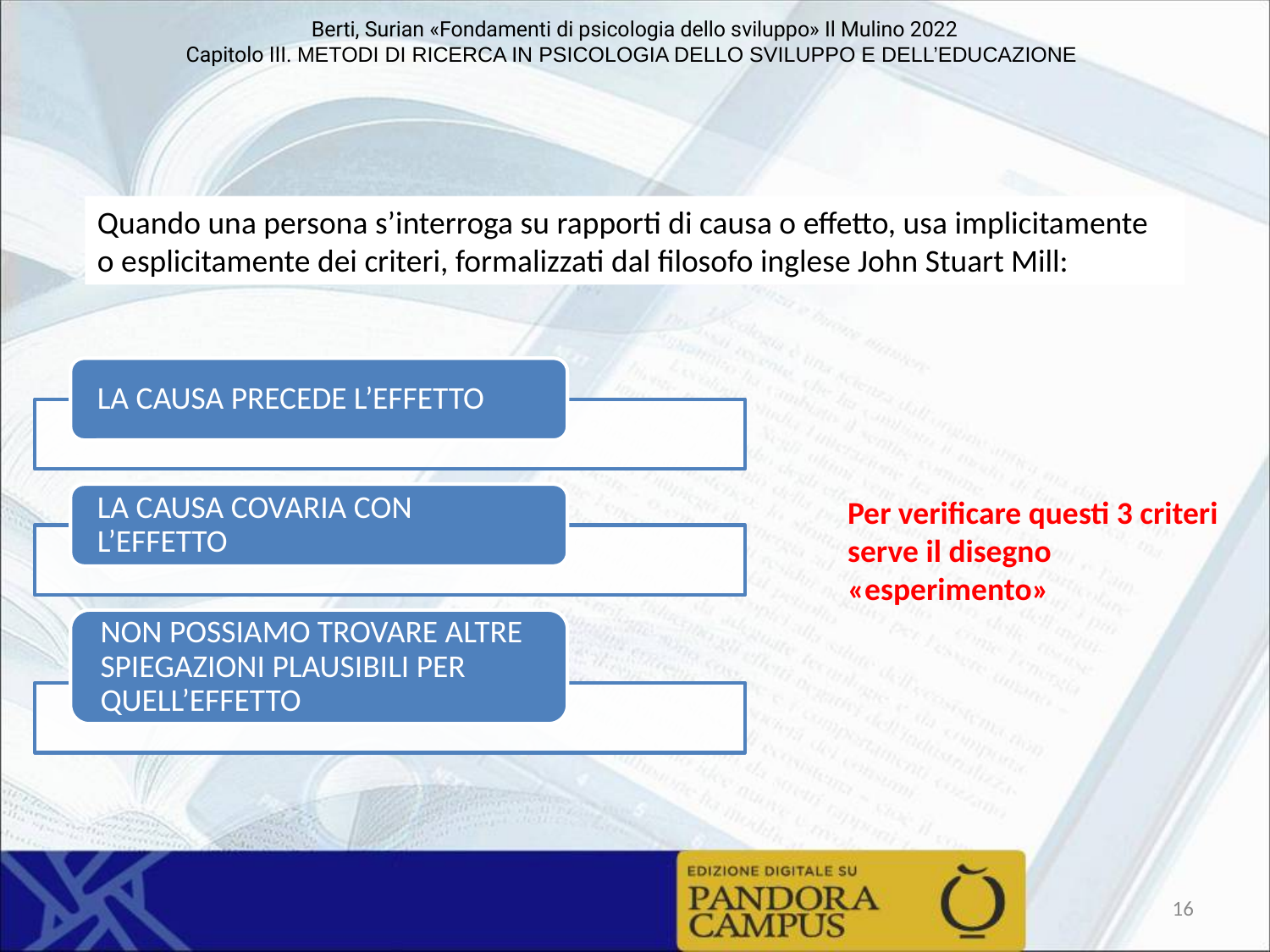

Quando una persona s’interroga su rapporti di causa o effetto, usa implicitamente o esplicitamente dei criteri, formalizzati dal filosofo inglese John Stuart Mill:
LA CAUSA PRECEDE L’EFFETTO
LA CAUSA COVARIA CON L’EFFETTO
NON POSSIAMO TROVARE ALTRE SPIEGAZIONI PLAUSIBILI PER QUELL’EFFETTO
Per verificare questi 3 criteri serve il disegno «esperimento»
16